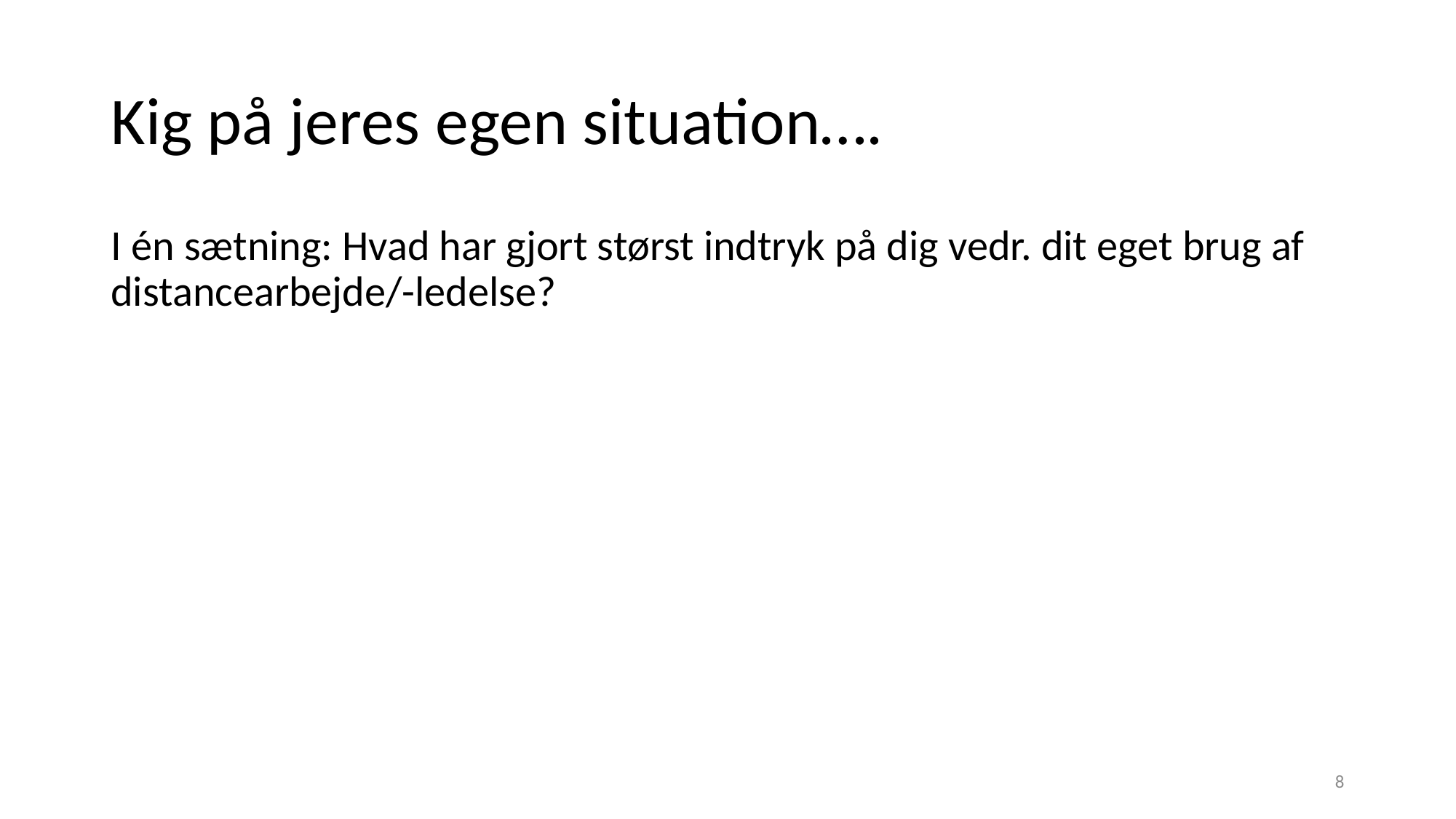

# Kig på jeres egen situation….
I én sætning: Hvad har gjort størst indtryk på dig vedr. dit eget brug af distancearbejde/-ledelse?

8